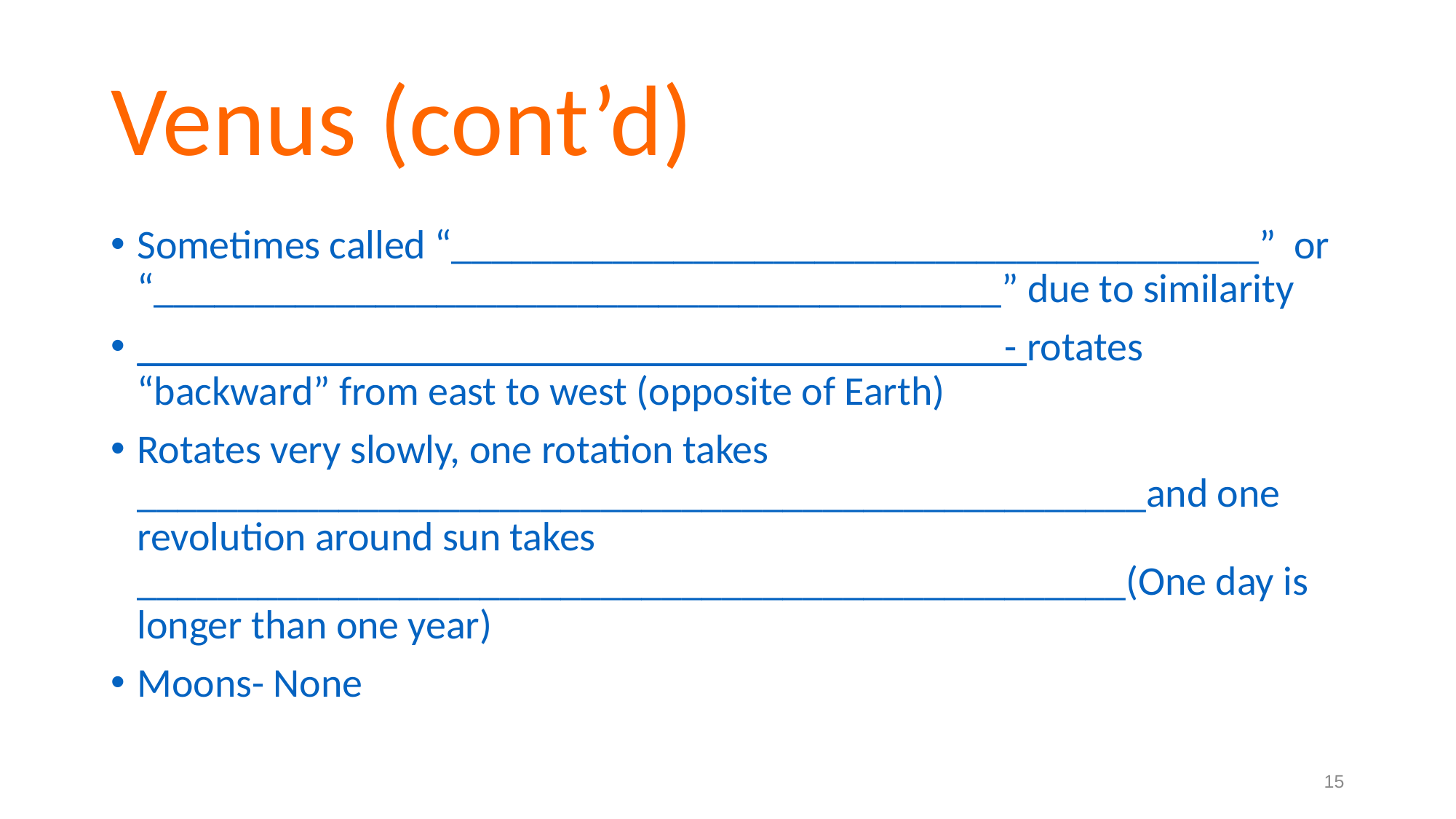

# Venus (cont’d)
Sometimes called “________________________________________”  or “__________________________________________” due to similarity
___________________________________________- rotates “backward” from east to west (opposite of Earth)
Rotates very slowly, one rotation takes __________________________________________________and one revolution around sun takes _________________________________________________(One day is longer than one year)
Moons- None
15